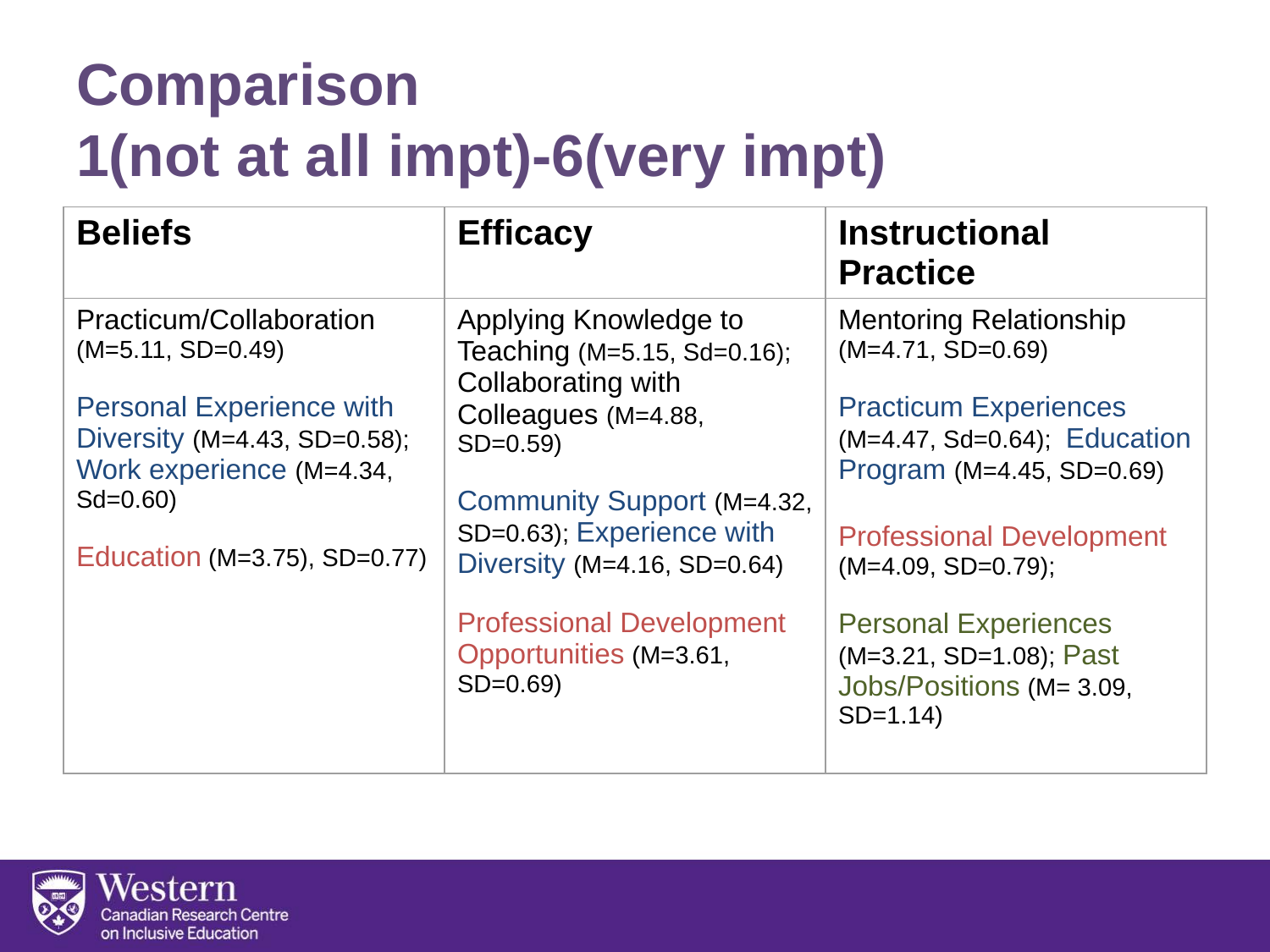

# Comparison 1(not at all impt)-6(very impt)
| Beliefs | Efficacy | Instructional Practice |
| --- | --- | --- |
| Practicum/Collaboration (M=5.11, SD=0.49) Personal Experience with Diversity (M=4.43, SD=0.58); Work experience (M=4.34, Sd=0.60) Education (M=3.75), SD=0.77) | Applying Knowledge to Teaching (M=5.15, Sd=0.16); Collaborating with Colleagues (M=4.88, SD=0.59) Community Support (M=4.32, SD=0.63); Experience with Diversity (M=4.16, SD=0.64) Professional Development Opportunities (M=3.61, SD=0.69) | Mentoring Relationship (M=4.71, SD=0.69) Practicum Experiences (M=4.47, Sd=0.64); Education Program (M=4.45, SD=0.69) Professional Development (M=4.09, SD=0.79); Personal Experiences (M=3.21, SD=1.08); Past Jobs/Positions (M= 3.09, SD=1.14) |